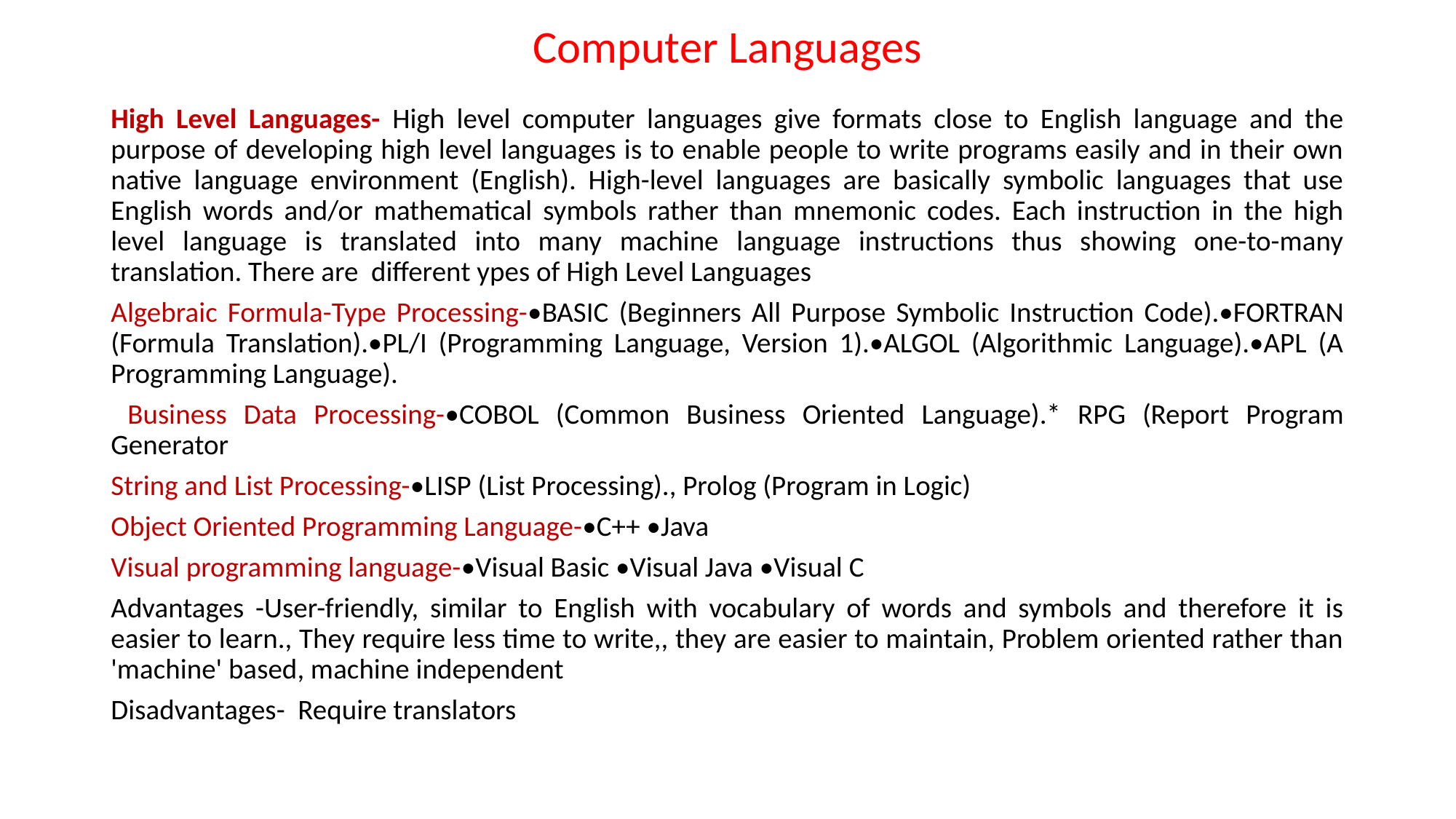

# Computer Languages
High Level Languages- High level computer languages give formats close to English language and the purpose of developing high level languages is to enable people to write programs easily and in their own native language environment (English). High-level languages are basically symbolic languages that use English words and/or mathematical symbols rather than mnemonic codes. Each instruction in the high level language is translated into many machine language instructions thus showing one-to-many translation. There are  different ypes of High Level Languages
Algebraic Formula-Type Processing-•BASIC (Beginners All Purpose Symbolic Instruction Code).•FORTRAN (Formula Translation).•PL/I (Programming Language, Version 1).•ALGOL (Algorithmic Language).•APL (A Programming Language).
 Business Data Processing-•COBOL (Common Business Oriented Language).* RPG (Report Program Generator
String and List Processing-•LISP (List Processing)., Prolog (Program in Logic)
Object Oriented Programming Language-•C++ •Java
Visual programming language-•Visual Basic •Visual Java •Visual C
Advantages -User-friendly, similar to English with vocabulary of words and symbols and therefore it is easier to learn., They require less time to write,, they are easier to maintain, Problem oriented rather than 'machine' based, machine independent
Disadvantages-  Require translators